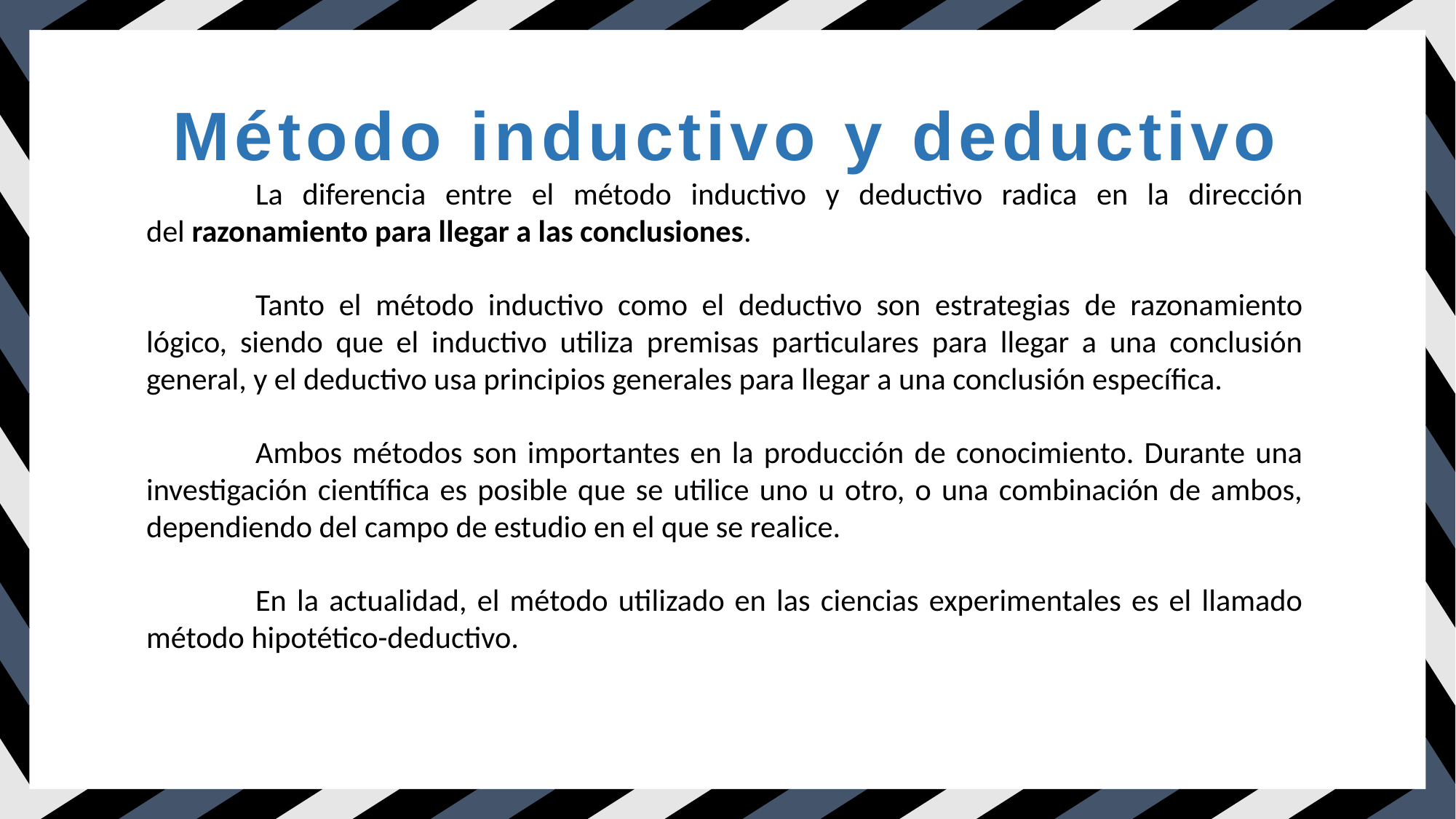

Método inductivo y deductivo
	La diferencia entre el método inductivo y deductivo radica en la dirección del razonamiento para llegar a las conclusiones.

	Tanto el método inductivo como el deductivo son estrategias de razonamiento lógico, siendo que el inductivo utiliza premisas particulares para llegar a una conclusión general, y el deductivo usa principios generales para llegar a una conclusión específica.

	Ambos métodos son importantes en la producción de conocimiento. Durante una investigación científica es posible que se utilice uno u otro, o una combinación de ambos, dependiendo del campo de estudio en el que se realice.

	En la actualidad, el método utilizado en las ciencias experimentales es el llamado método hipotético-deductivo.